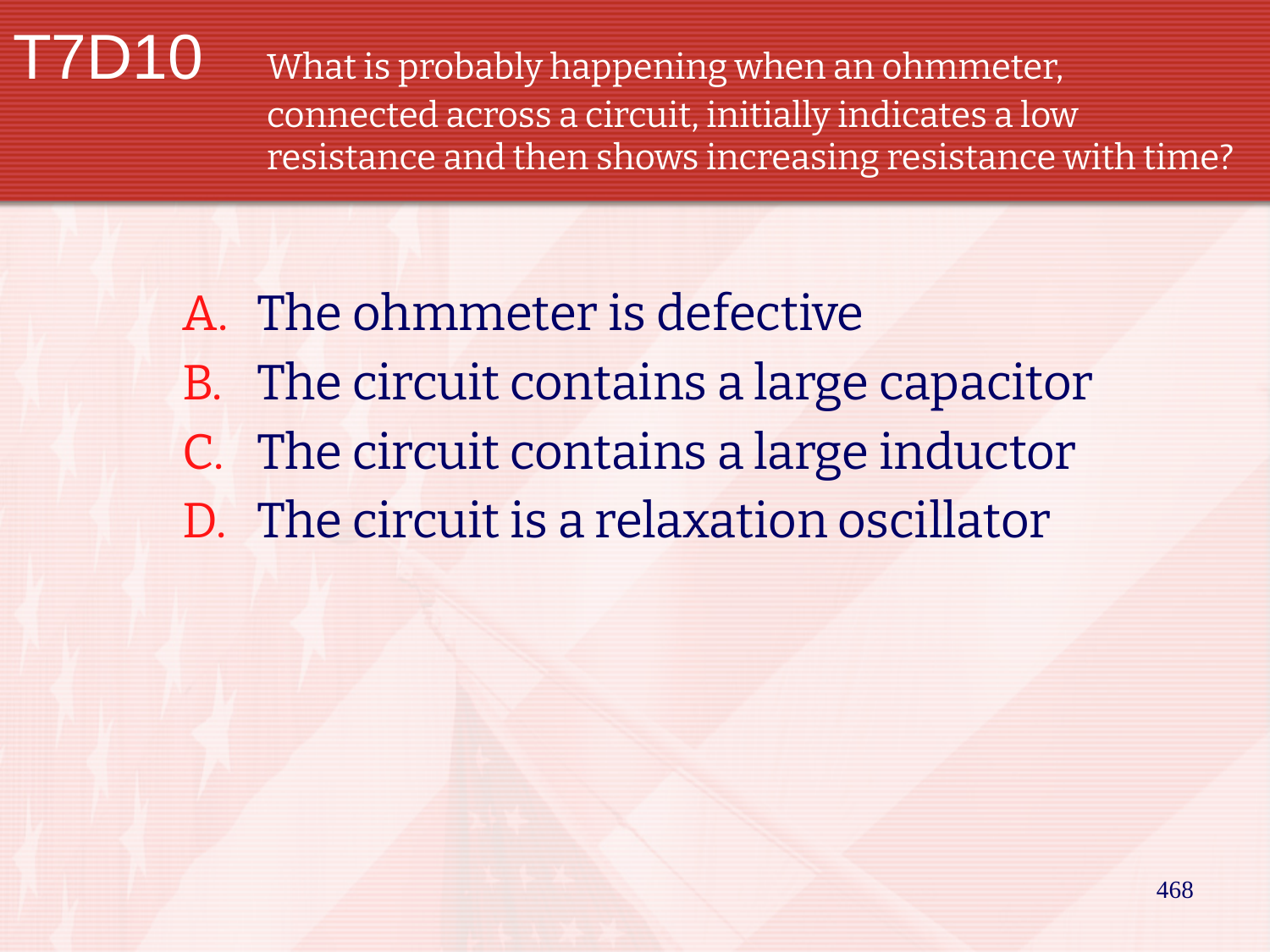

# T7D10		What is probably happening when an ohmmeter, 			connected across a circuit, initially indicates a low 			resistance and then shows increasing resistance with time?
The ohmmeter is defective
The circuit contains a large capacitor
The circuit contains a large inductor
The circuit is a relaxation oscillator
468